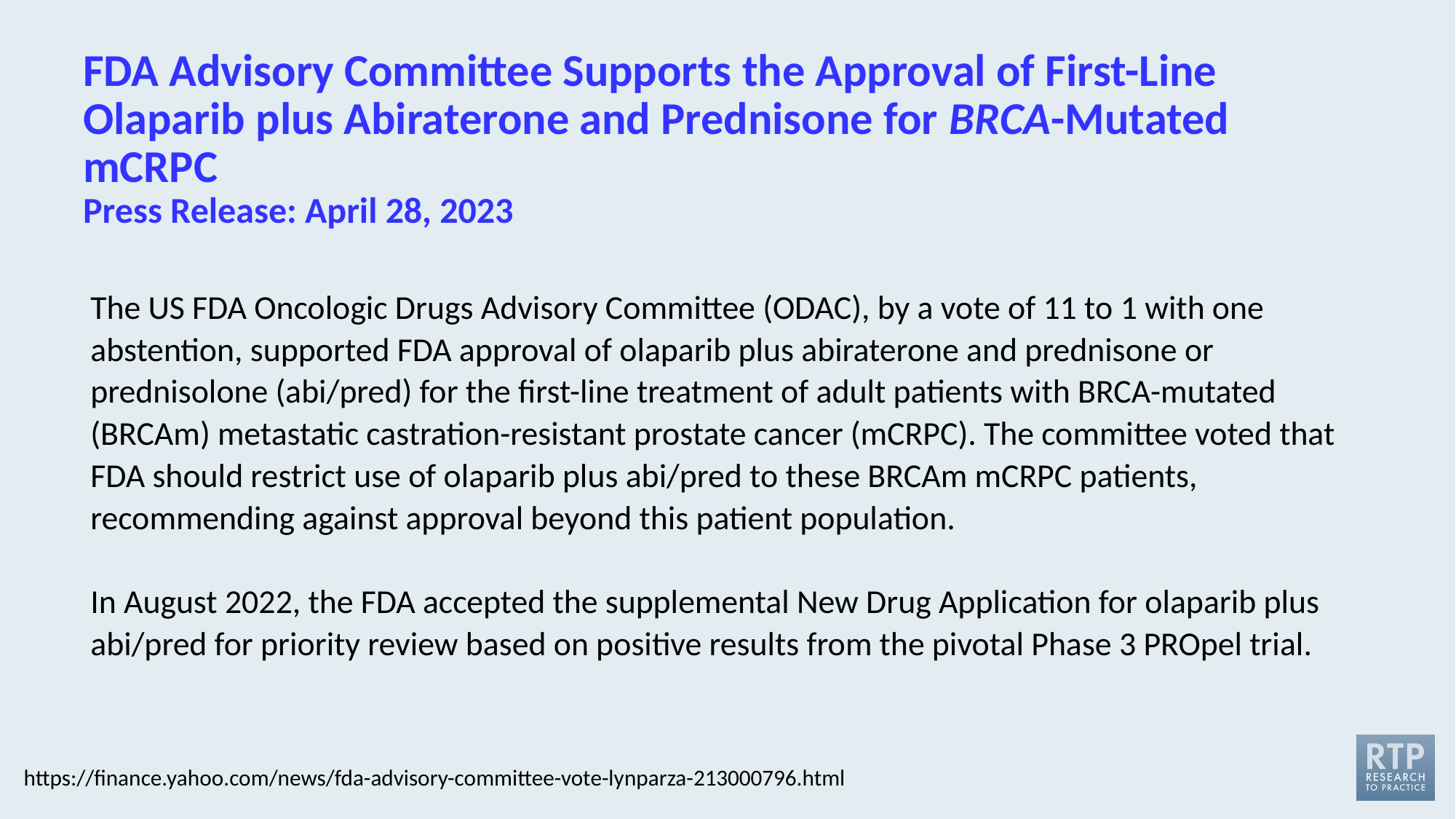

# FDA Advisory Committee Supports the Approval of First-Line Olaparib plus Abiraterone and Prednisone for BRCA-Mutated mCRPC Press Release: April 28, 2023
The US FDA Oncologic Drugs Advisory Committee (ODAC), by a vote of 11 to 1 with one abstention, supported FDA approval of olaparib plus abiraterone and prednisone or prednisolone (abi/pred) for the first-line treatment of adult patients with BRCA-mutated (BRCAm) metastatic castration-resistant prostate cancer (mCRPC). The committee voted that FDA should restrict use of olaparib plus abi/pred to these BRCAm mCRPC patients, recommending against approval beyond this patient population.
In August 2022, the FDA accepted the supplemental New Drug Application for olaparib plus abi/pred for priority review based on positive results from the pivotal Phase 3 PROpel trial.
https://finance.yahoo.com/news/fda-advisory-committee-vote-lynparza-213000796.html